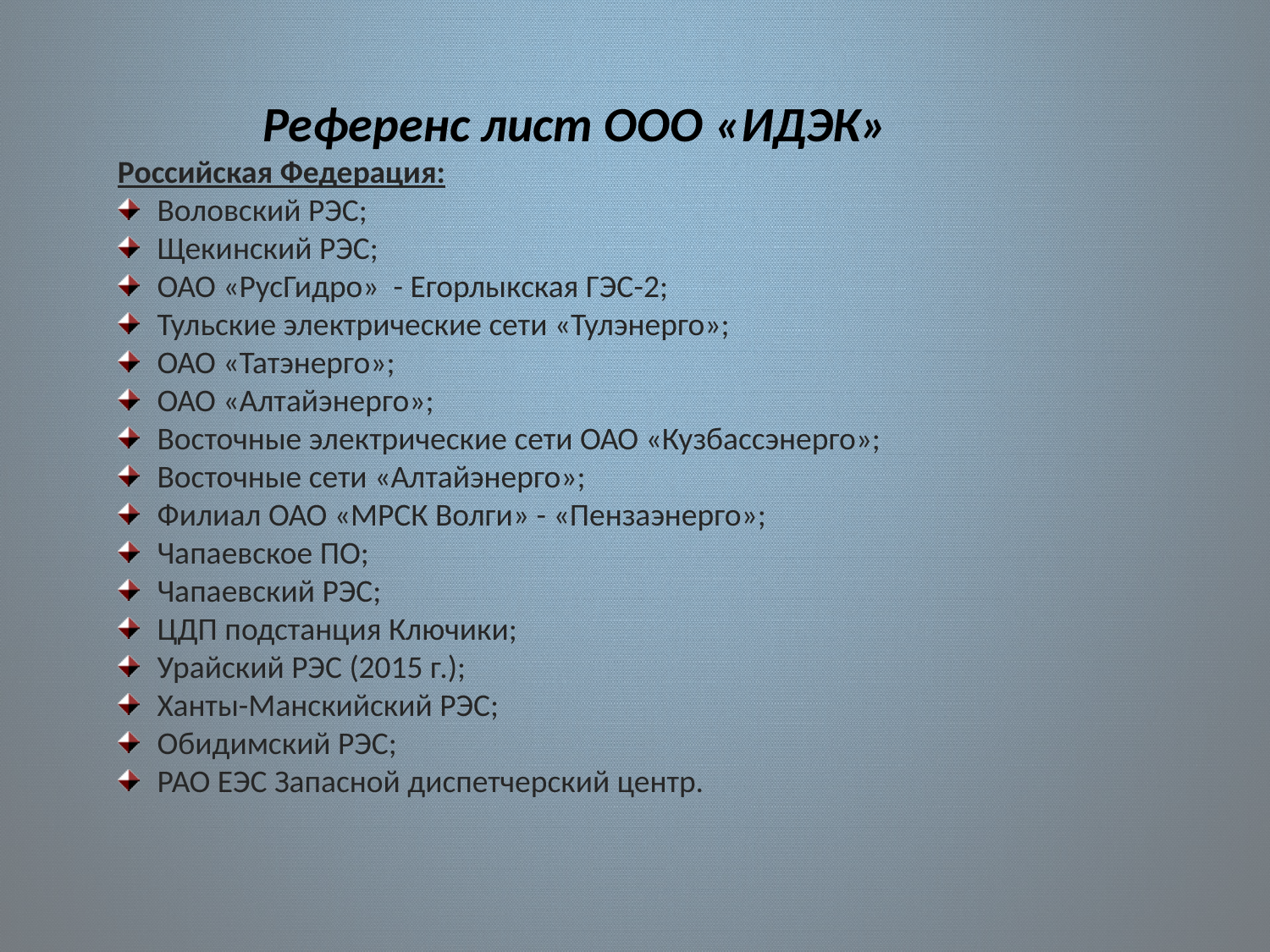

Референс лист ООО «ИДЭК»
Российская Федерация:
Воловский РЭС;
Щекинский РЭС;
ОАО «РусГидро»  - Егорлыкская ГЭС-2;
Тульские электрические сети «Тулэнерго»;
ОАО «Татэнерго»;
ОАО «Алтайэнерго»;
Восточные электрические сети ОАО «Кузбассэнерго»;
Восточные сети «Алтайэнерго»;
Филиал ОАО «МРСК Волги» - «Пензаэнерго»;
Чапаевское ПО;
Чапаевский РЭС;
ЦДП подстанция Ключики;
Урайский РЭС (2015 г.);
Ханты-Манскийский РЭС;
Обидимский РЭС;
РАО ЕЭС Запасной диспетчерский центр.